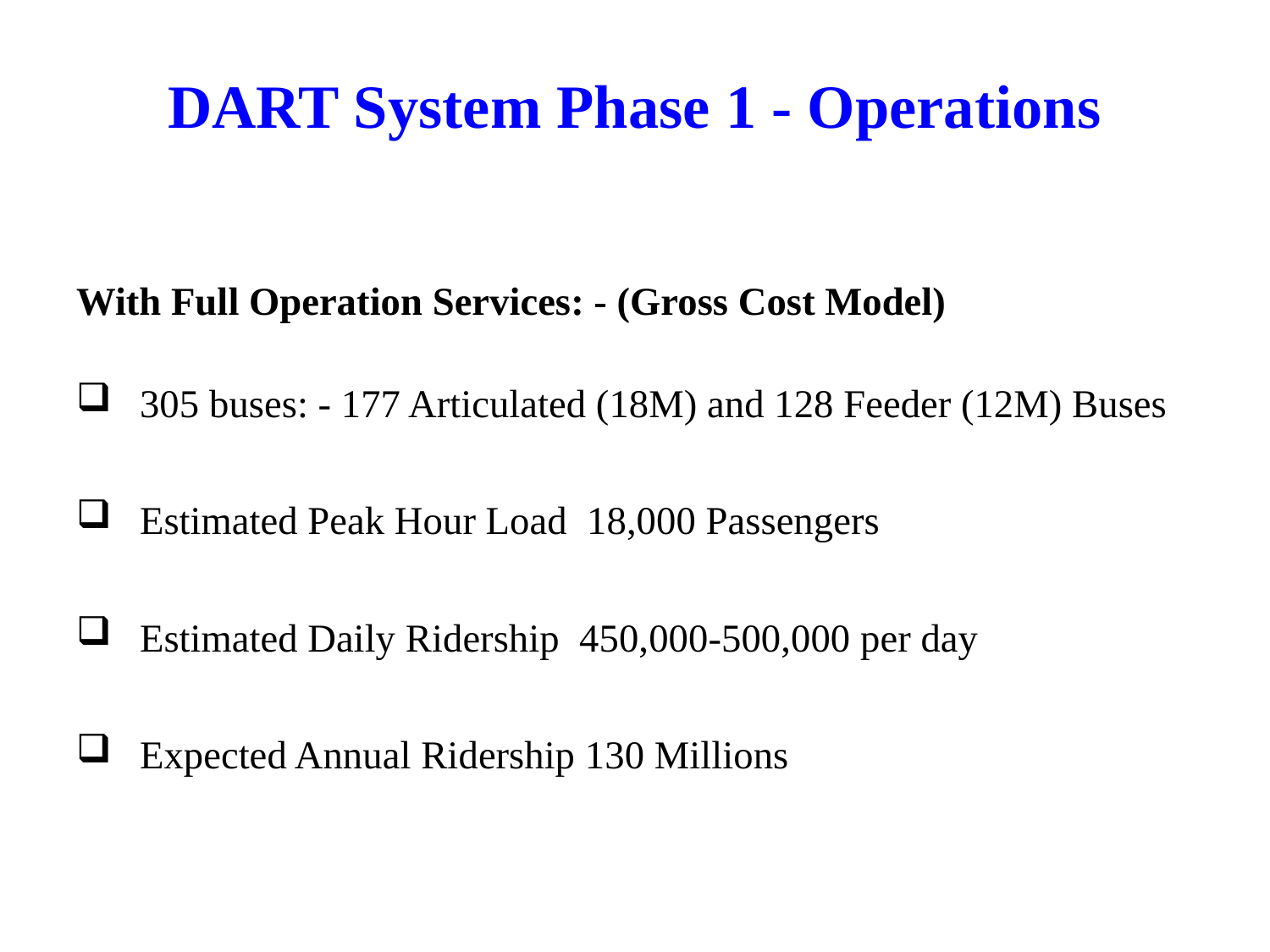

# DART System Phase 1 - Operations
With Full Operation Services: - (Gross Cost Model)
305 buses: - 177 Articulated (18M) and 128 Feeder (12M) Buses
Estimated Peak Hour Load  18,000 Passengers
Estimated Daily Ridership  450,000-500,000 per day
Expected Annual Ridership 130 Millions